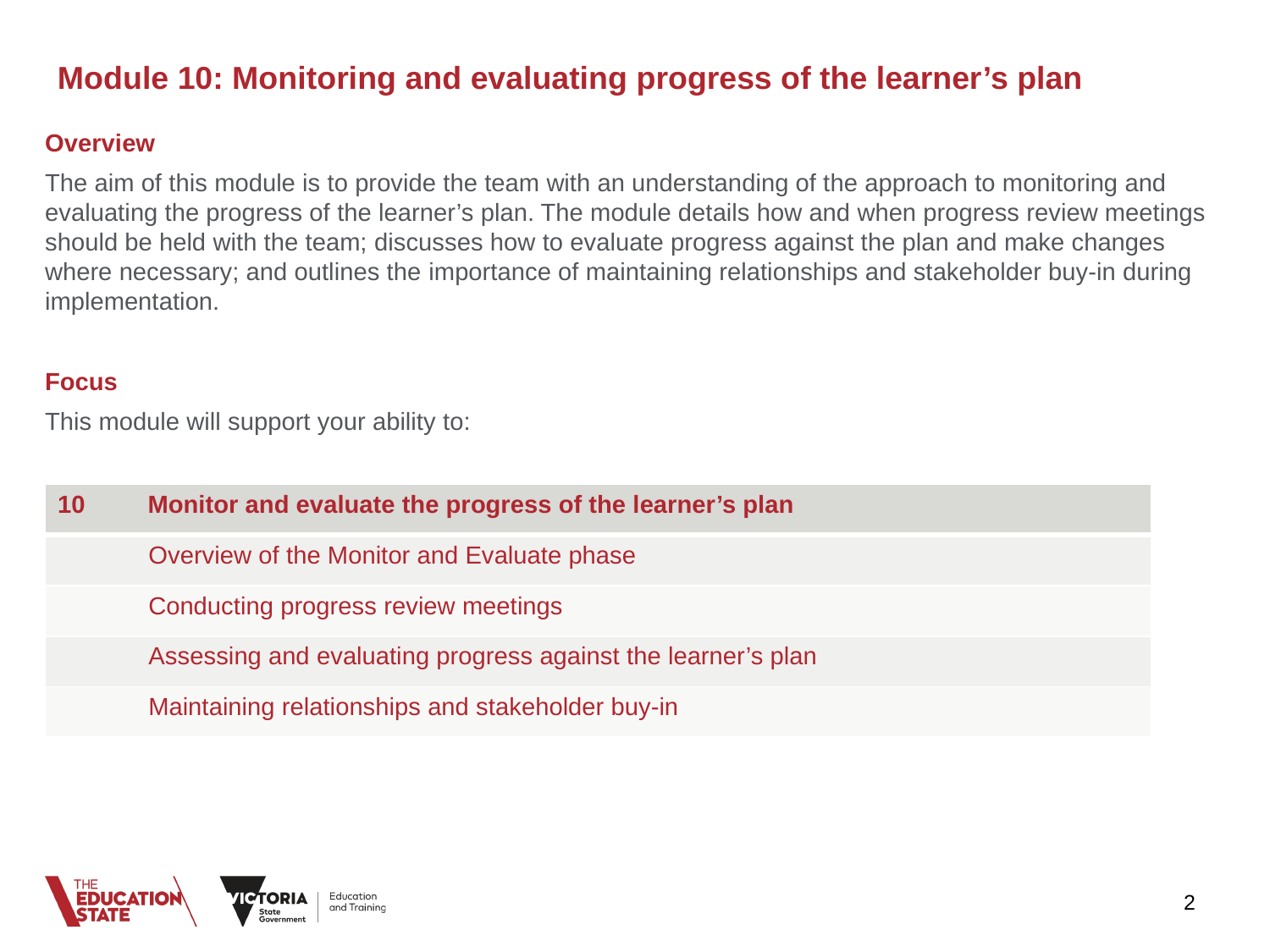

#
Module 10: Monitoring and evaluating progress of the learner’s plan
Overview
The aim of this module is to provide the team with an understanding of the approach to monitoring and evaluating the progress of the learner’s plan. The module details how and when progress review meetings should be held with the team; discusses how to evaluate progress against the plan and make changes where necessary; and outlines the importance of maintaining relationships and stakeholder buy-in during implementation.

Focus
This module will support your ability to:

| 10 Monitor and evaluate the progress of the learner’s plan |
| --- |
| Overview of the Monitor and Evaluate phase |
| Conducting progress review meetings |
| Assessing and evaluating progress against the learner’s plan |
| Maintaining relationships and stakeholder buy-in |